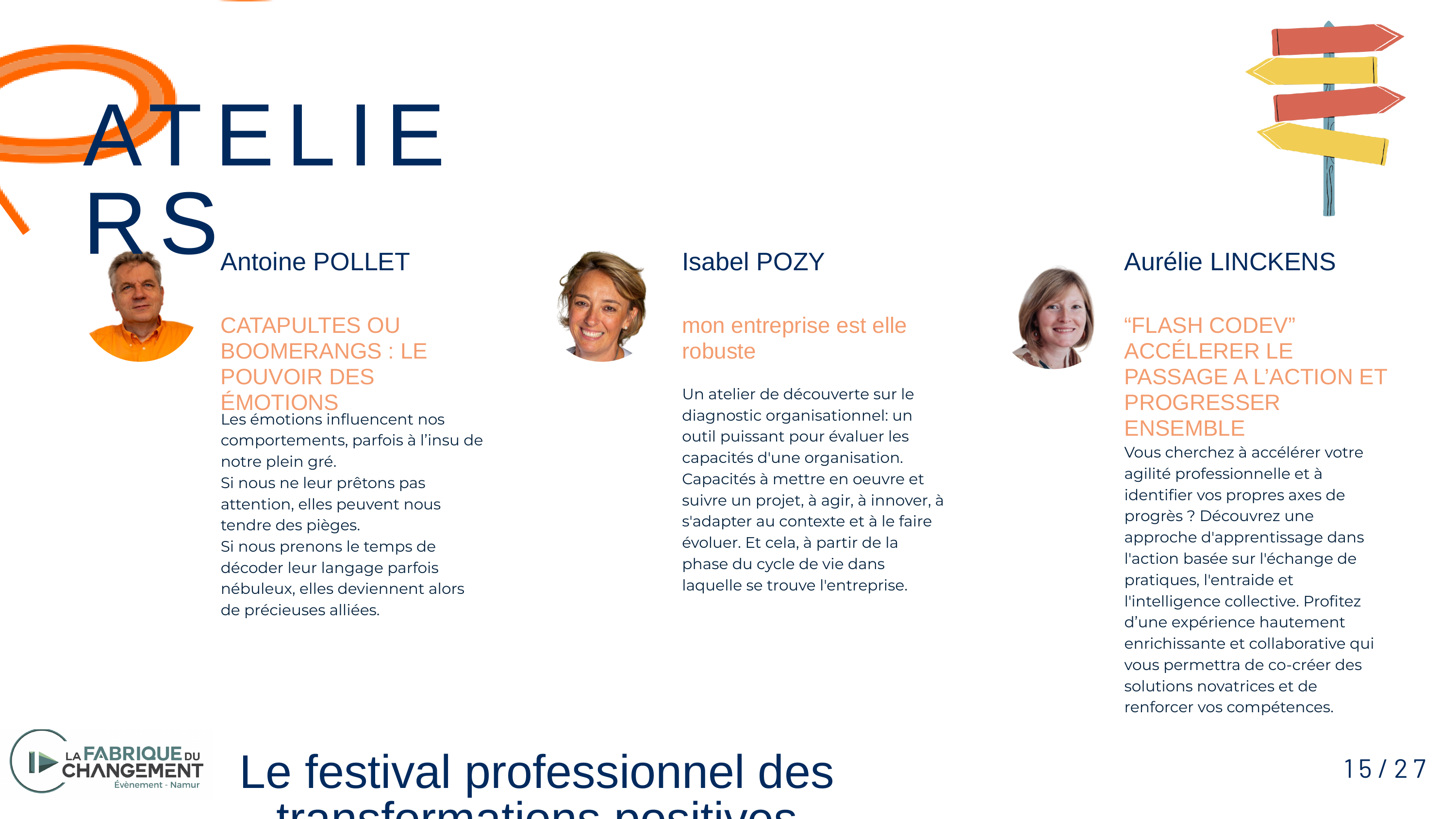

ATELIERS

Antoine POLLET
Isabel POZY
Aurélie LINCKENS

CATAPULTES OU BOOMERANGS : LE POUVOIR DES ÉMOTIONS
mon entreprise est elle robuste
“FLASH CODEV” ACCÉLERER LE PASSAGE A L’ACTION ET PROGRESSER ENSEMBLE
Un atelier de découverte sur le diagnostic organisationnel: un outil puissant pour évaluer les capacités d'une organisation. Capacités à mettre en oeuvre et suivre un projet, à agir, à innover, à s'adapter au contexte et à le faire évoluer. Et cela, à partir de la phase du cycle de vie dans laquelle se trouve l'entreprise.
Les émotions influencent nos comportements, parfois à l’insu de notre plein gré.
Si nous ne leur prêtons pas attention, elles peuvent nous tendre des pièges.
Si nous prenons le temps de décoder leur langage parfois nébuleux, elles deviennent alors de précieuses alliées.
Vous cherchez à accélérer votre agilité professionnelle et à identifier vos propres axes de progrès ? Découvrez une approche d'apprentissage dans l'action basée sur l'échange de pratiques, l'entraide et l'intelligence collective. Profitez d’une expérience hautement enrichissante et collaborative qui vous permettra de co-créer des solutions novatrices et de renforcer vos compétences.

15/27
Le festival professionnel des transformations positives